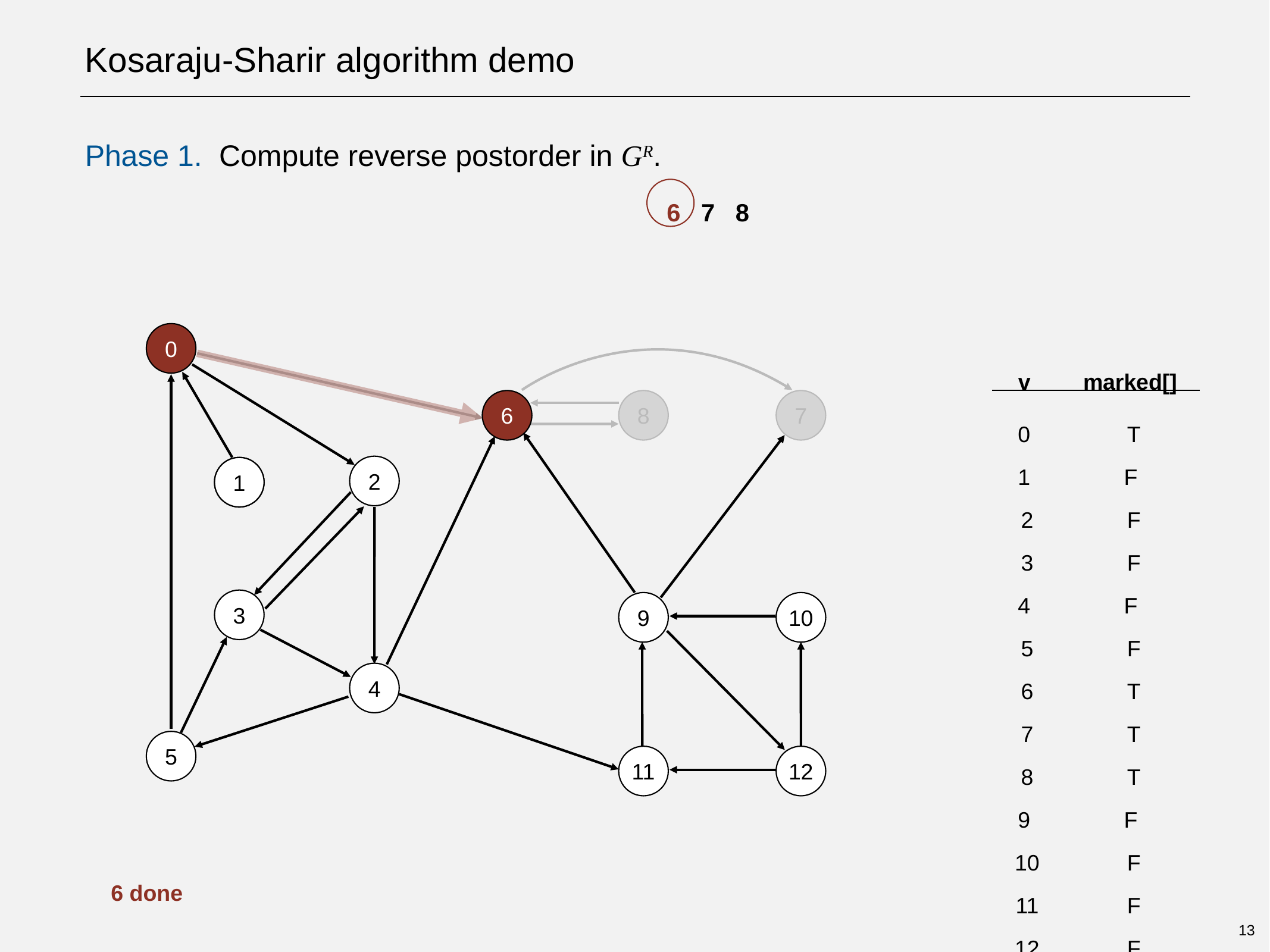

# Kosaraju-Sharir algorithm demo
Phase 1.  Compute reverse postorder in GR.
6   7   8

0

6
8
7

2
1
1

3
9
10

4

5
11
12

0
0
v
marked[]

6

0
1
2
3
4
5
6
7
8
9
10
11
12
T
F
F
F
F
F
T
T
T
F
F
F
F

2
1
1

3
9
10

4

5
11
12

6 done
13